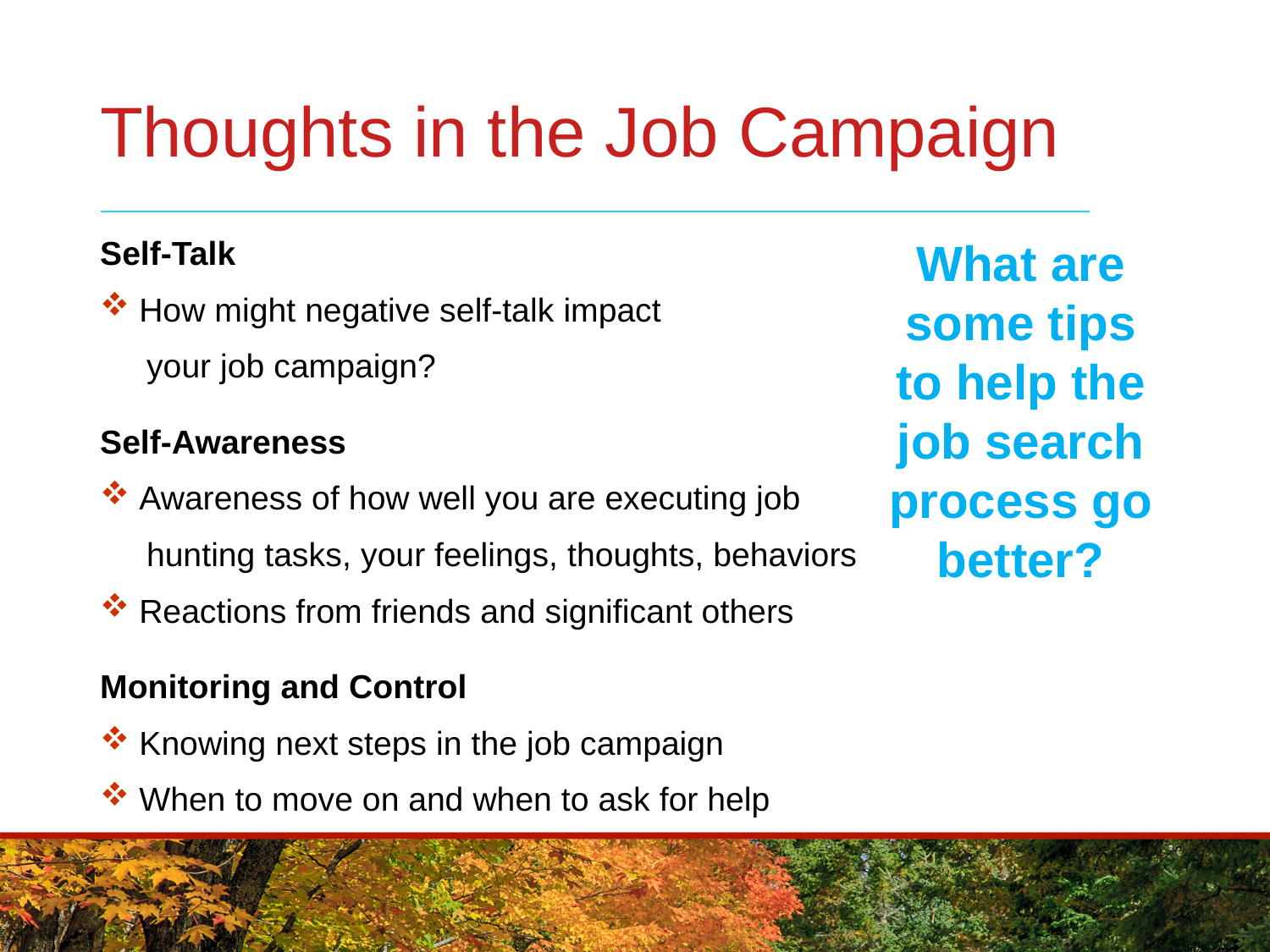

# Thoughts in the Job Campaign
Self-Talk
 How might negative self-talk impact
     your job campaign?
Self-Awareness
 Awareness of how well you are executing job
     hunting tasks, your feelings, thoughts, behaviors
 Reactions from friends and significant others
Monitoring and Control
 Knowing next steps in the job campaign
 When to move on and when to ask for help
What are some tips to help the
job search
process go
better?